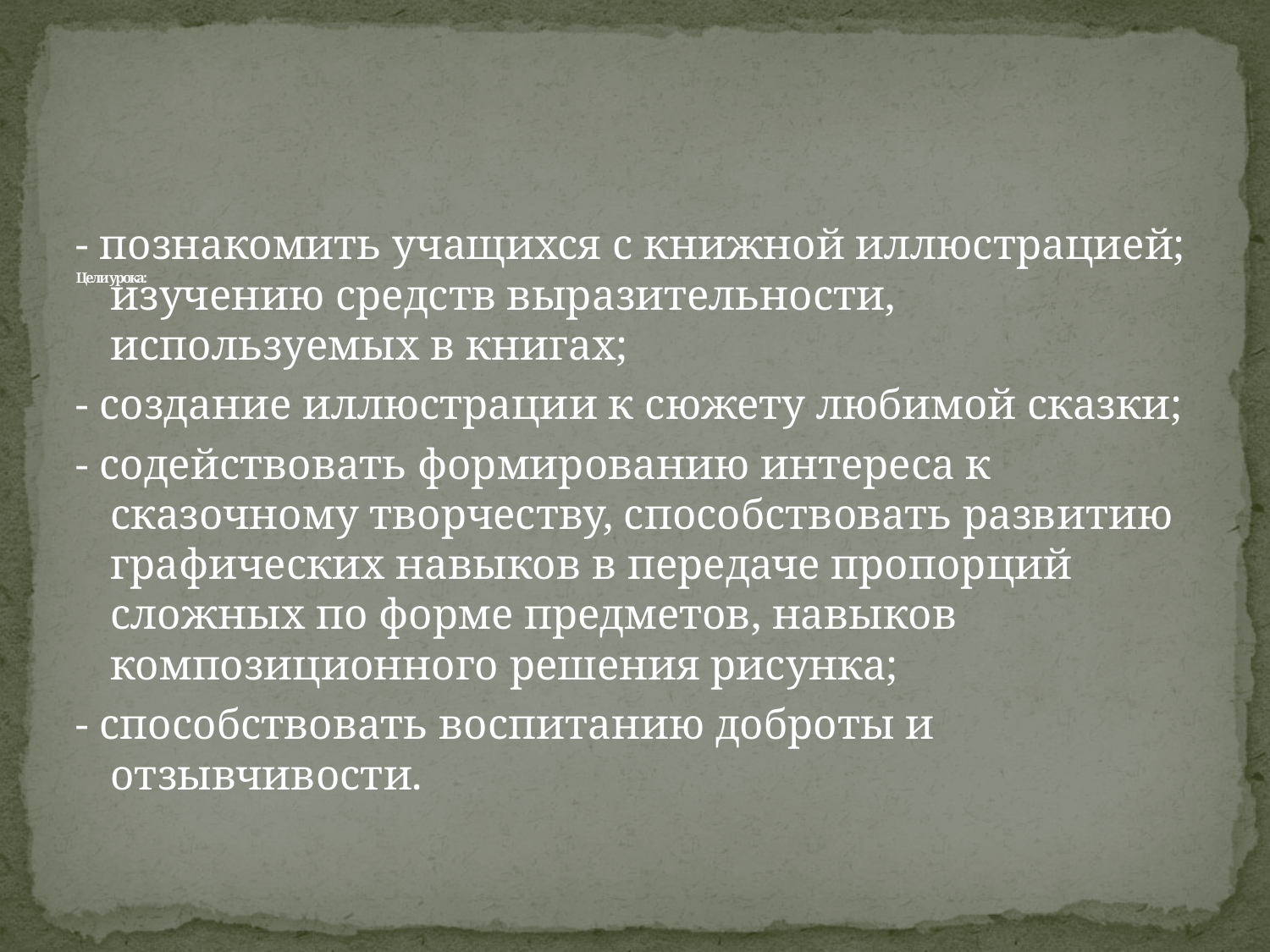

# Цели урока:
- познакомить учащихся с книжной иллюстрацией; изучению средств выразительности, используемых в книгах;
- создание иллюстрации к сюжету любимой сказки;
- содействовать формированию интереса к сказочному творчеству, способствовать развитию графических навыков в передаче пропорций сложных по форме предметов, навыков композиционного решения рисунка;
- способствовать воспитанию доброты и отзывчивости.